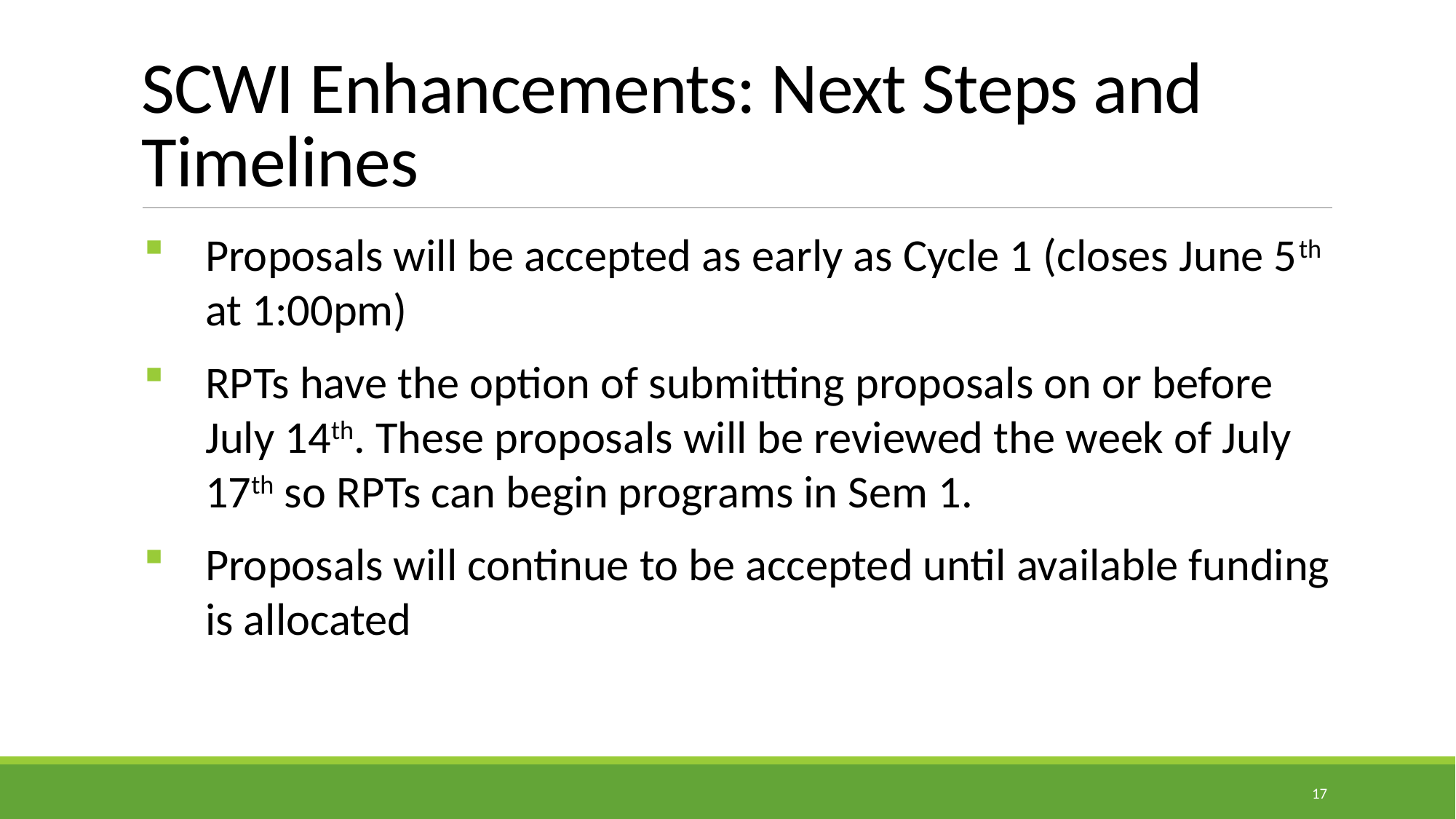

# SCWI Enhancements: Next Steps and Timelines
Proposals will be accepted as early as Cycle 1 (closes June 5th at 1:00pm)
RPTs have the option of submitting proposals on or before July 14th. These proposals will be reviewed the week of July 17th so RPTs can begin programs in Sem 1.
Proposals will continue to be accepted until available funding is allocated
17